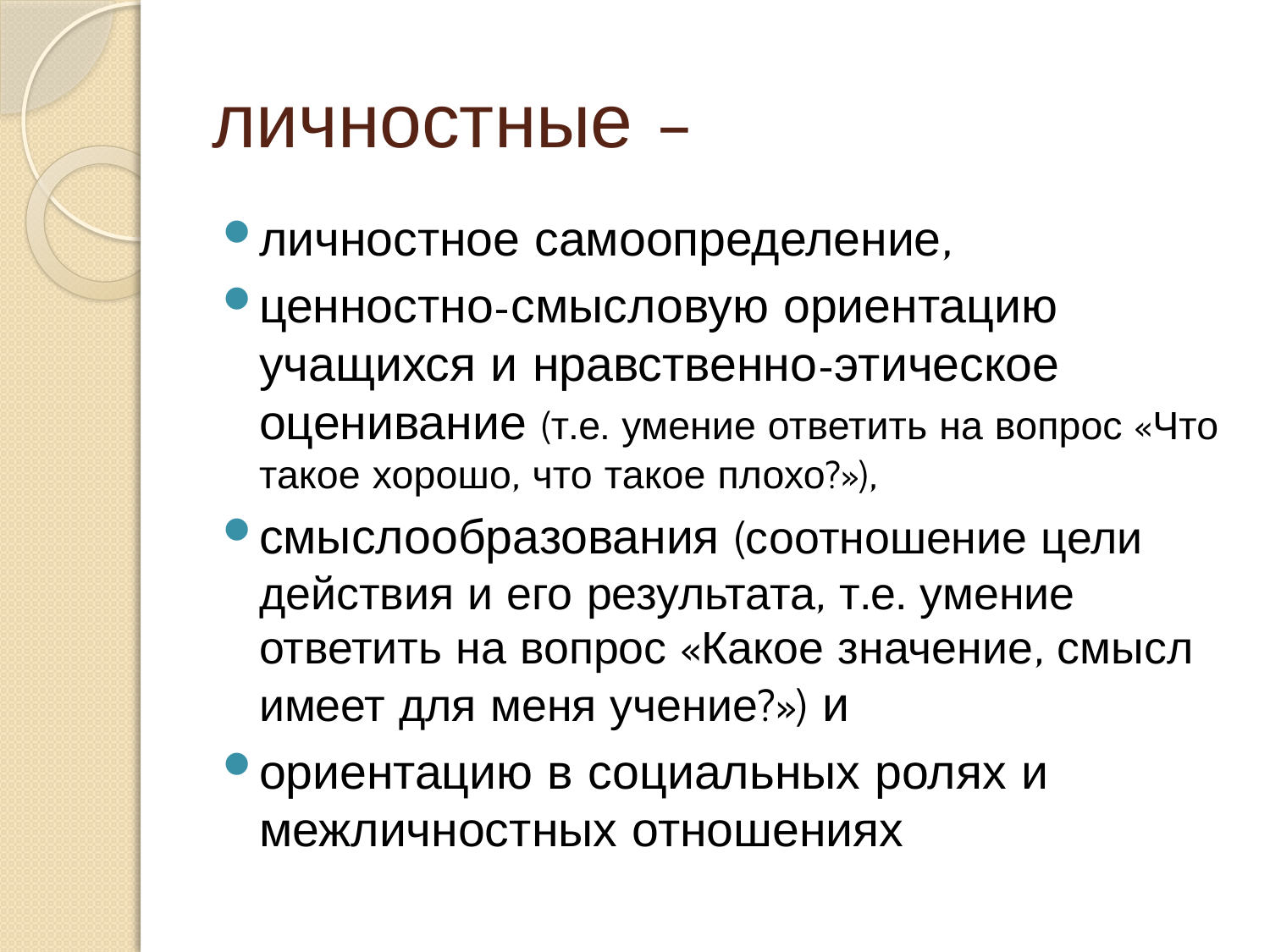

# личностные –
личностное самоопределение,
ценностно-смысловую ориентацию учащихся и нравственно-этическое оценивание (т.е. умение ответить на вопрос «Что такое хорошо, что такое плохо?»),
смыслообразования (соотношение цели действия и его результата, т.е. умение ответить на вопрос «Какое значение, смысл имеет для меня учение?») и
ориентацию в социальных ролях и межличностных отношениях